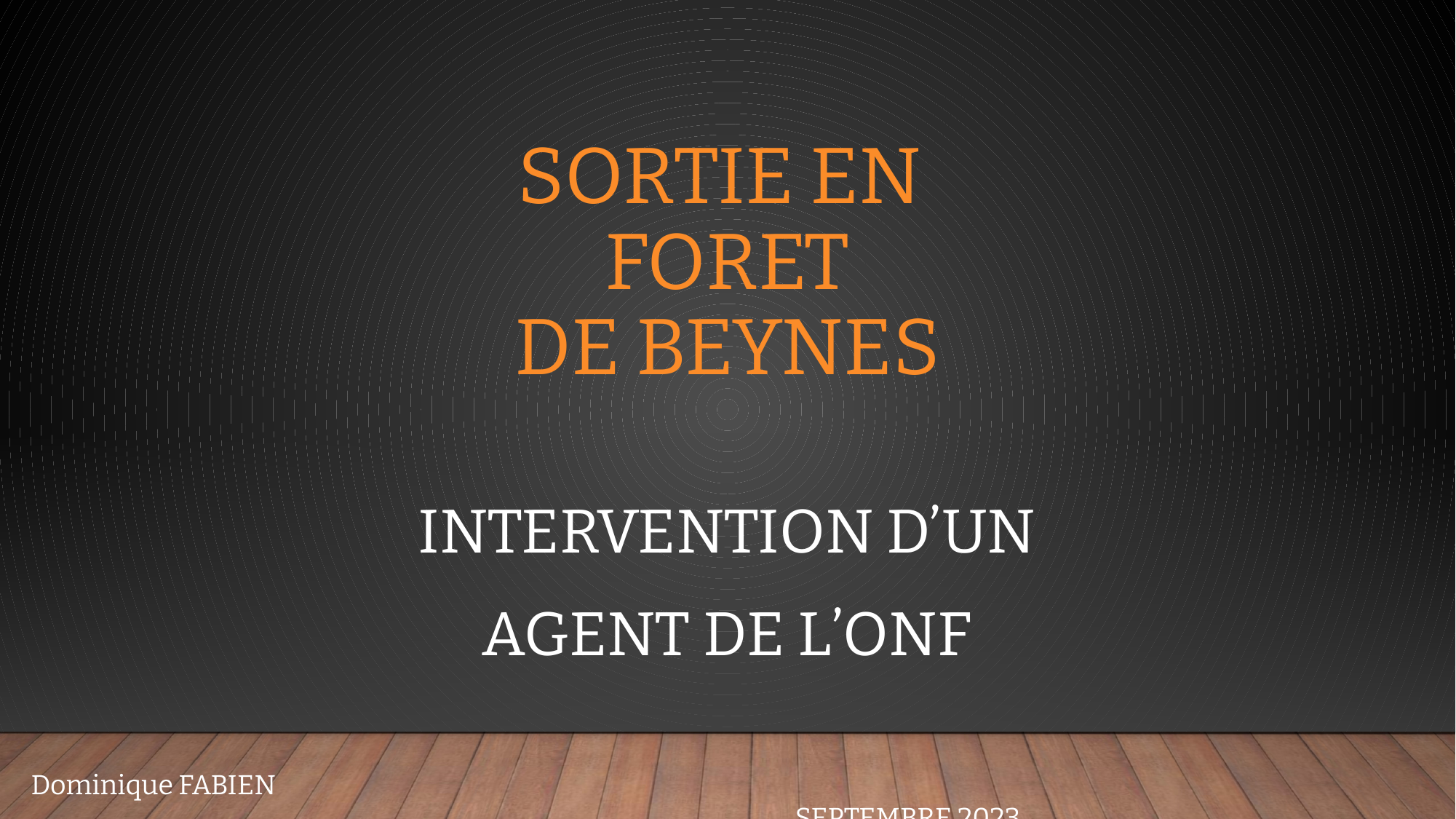

# SORTIE EN FORET DE BEYNES
INTERVENTION D’UN
AGENT DE L’ONF

Dominique FABIEN												    					SEPTEMBRE 2023